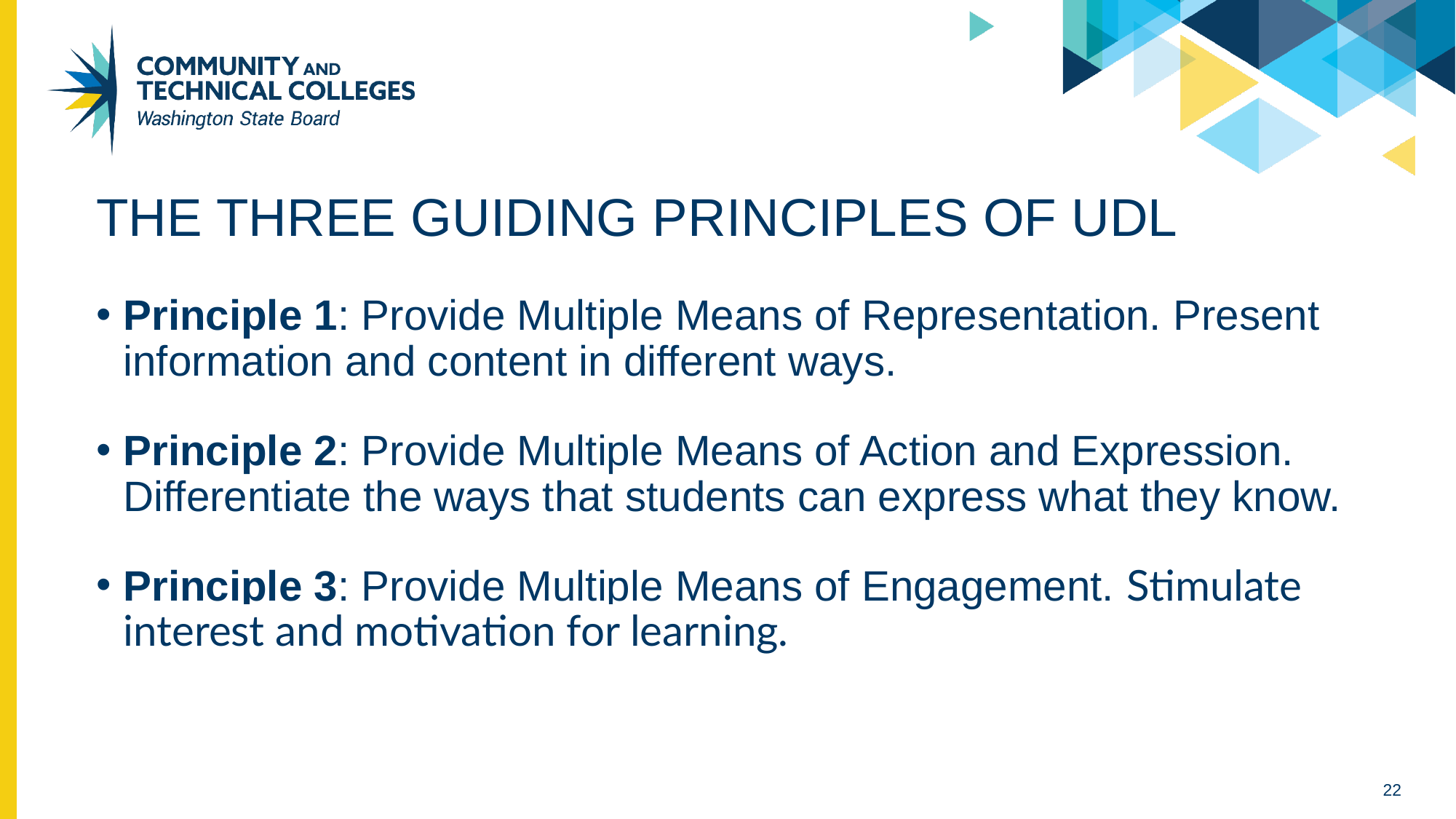

# THE THREE GUIDING PRINCIPLES OF UDL
Principle 1: Provide Multiple Means of Representation. Present information and content in different ways.

Principle 2: Provide Multiple Means of Action and Expression. Differentiate the ways that students can express what they know.

Principle 3: Provide Multiple Means of Engagement. Stimulate interest and motivation for learning.
22